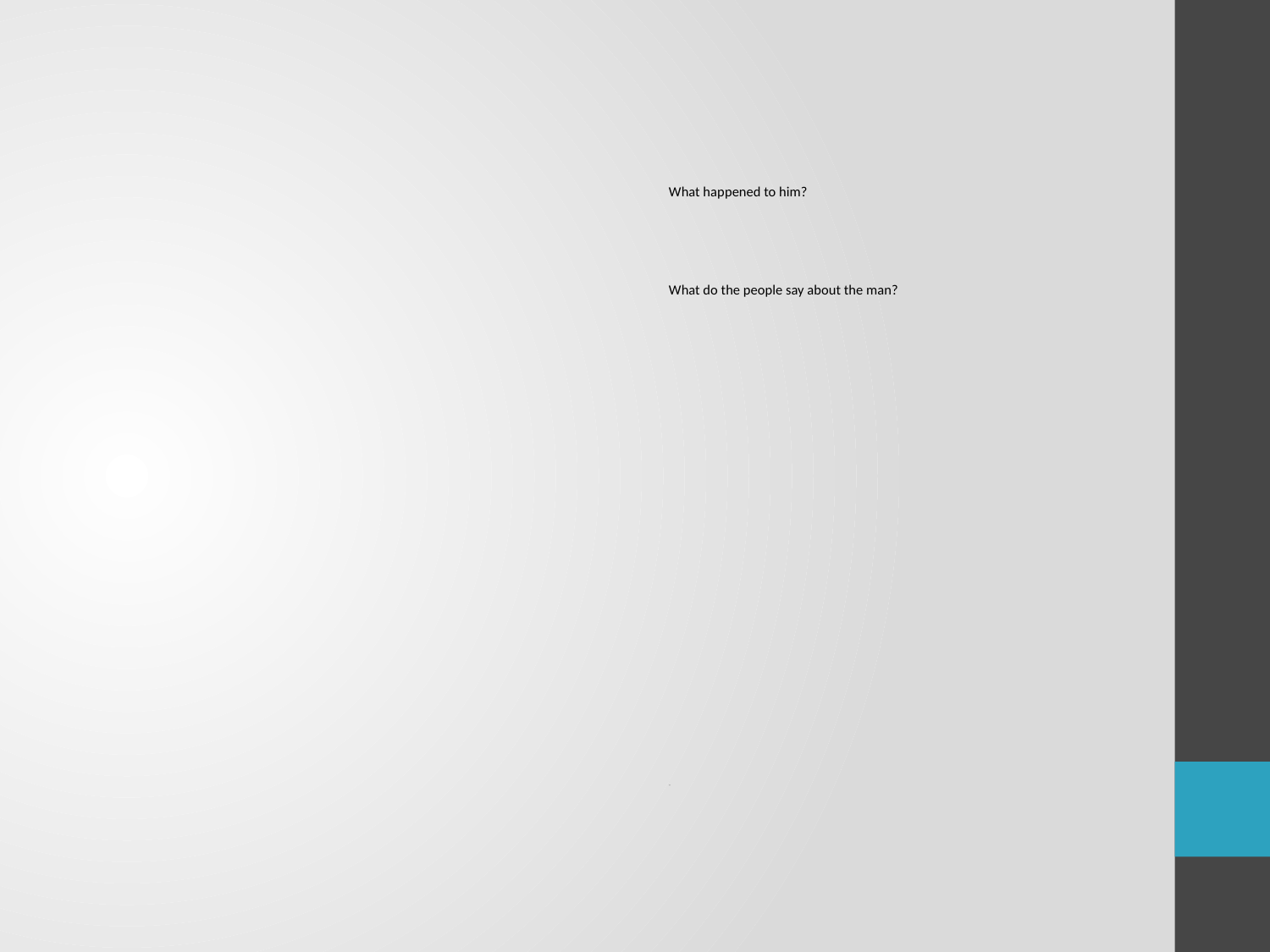

What happened to him?

What do the people say about the man?

--